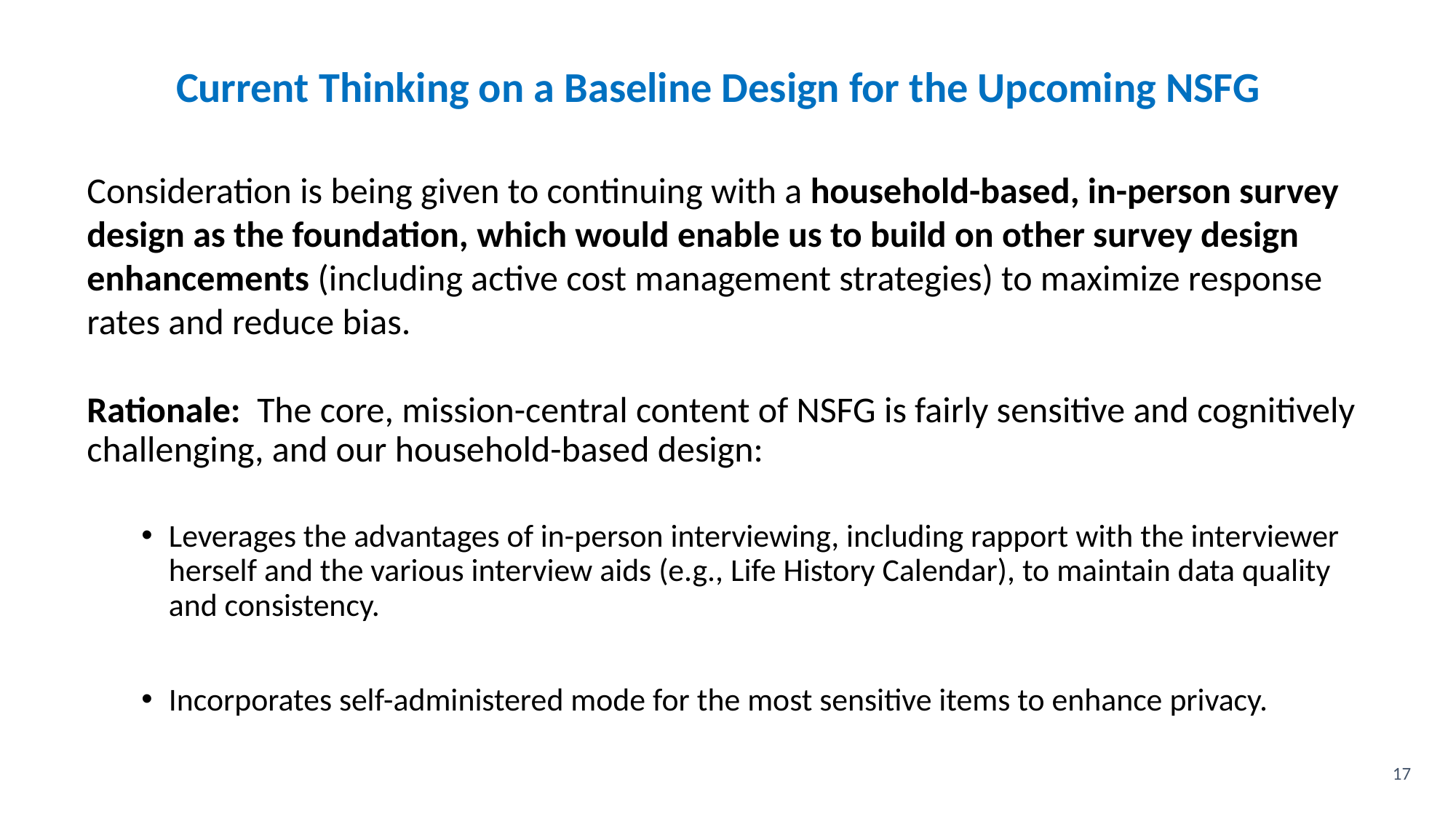

Current Thinking on a Baseline Design for the Upcoming NSFG
Consideration is being given to continuing with a household-based, in-person survey design as the foundation, which would enable us to build on other survey design enhancements (including active cost management strategies) to maximize response rates and reduce bias.

Rationale:  The core, mission-central content of NSFG is fairly sensitive and cognitively challenging, and our household-based design:

Leverages the advantages of in-person interviewing, including rapport with the interviewer herself and the various interview aids (e.g., Life History Calendar), to maintain data quality and consistency.

Incorporates self-administered mode for the most sensitive items to enhance privacy.

17